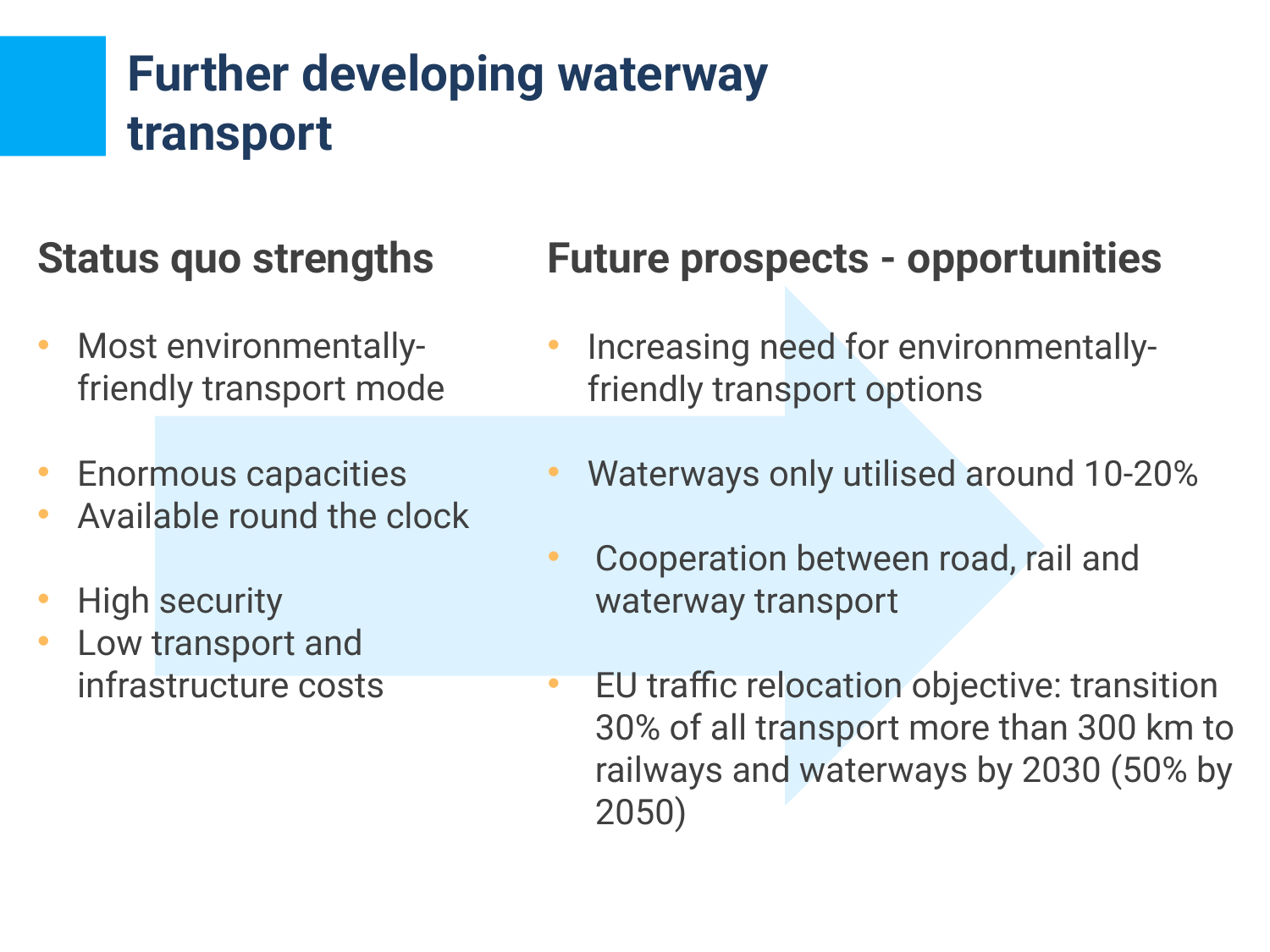

# Further developing waterway transport
Status quo strengths

Most environmentally-friendly transport mode

Enormous capacities
Available round the clock

High security
Low transport and infrastructure costs

Future prospects - opportunities

Increasing need for environmentally-
friendly transport options

Waterways only utilised around 10-20%

Cooperation between road, rail and waterway transport

EU traffic relocation objective: transition 30% of all transport more than 300 km to railways and waterways by 2030 (50% by 2050)

19-Apr
15